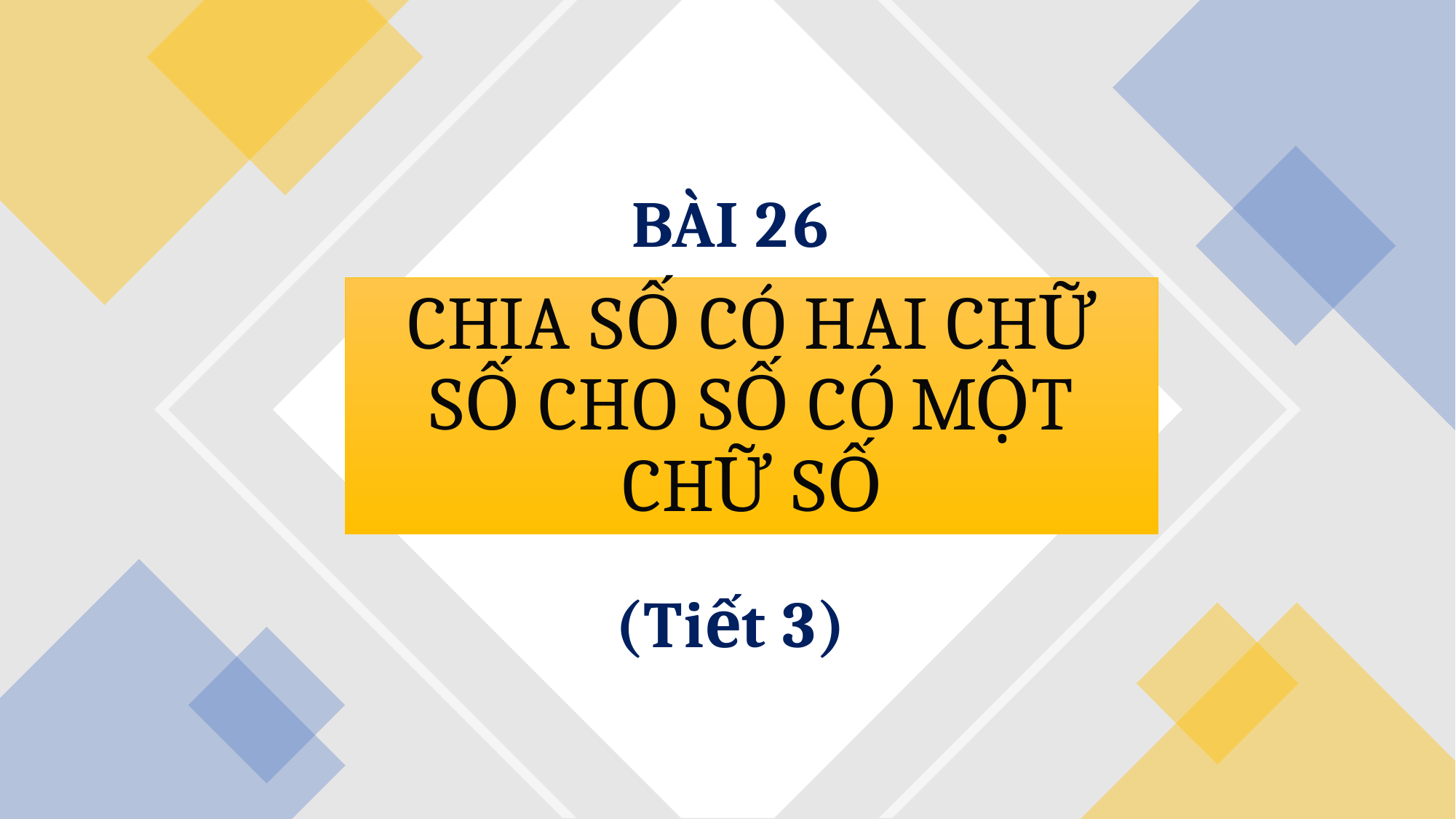

BÀI 26
# CHIA SỐ CÓ HAI CHỮ SỐ CHO SỐ CÓ MỘT CHỮ SỐ
(Tiết 3)